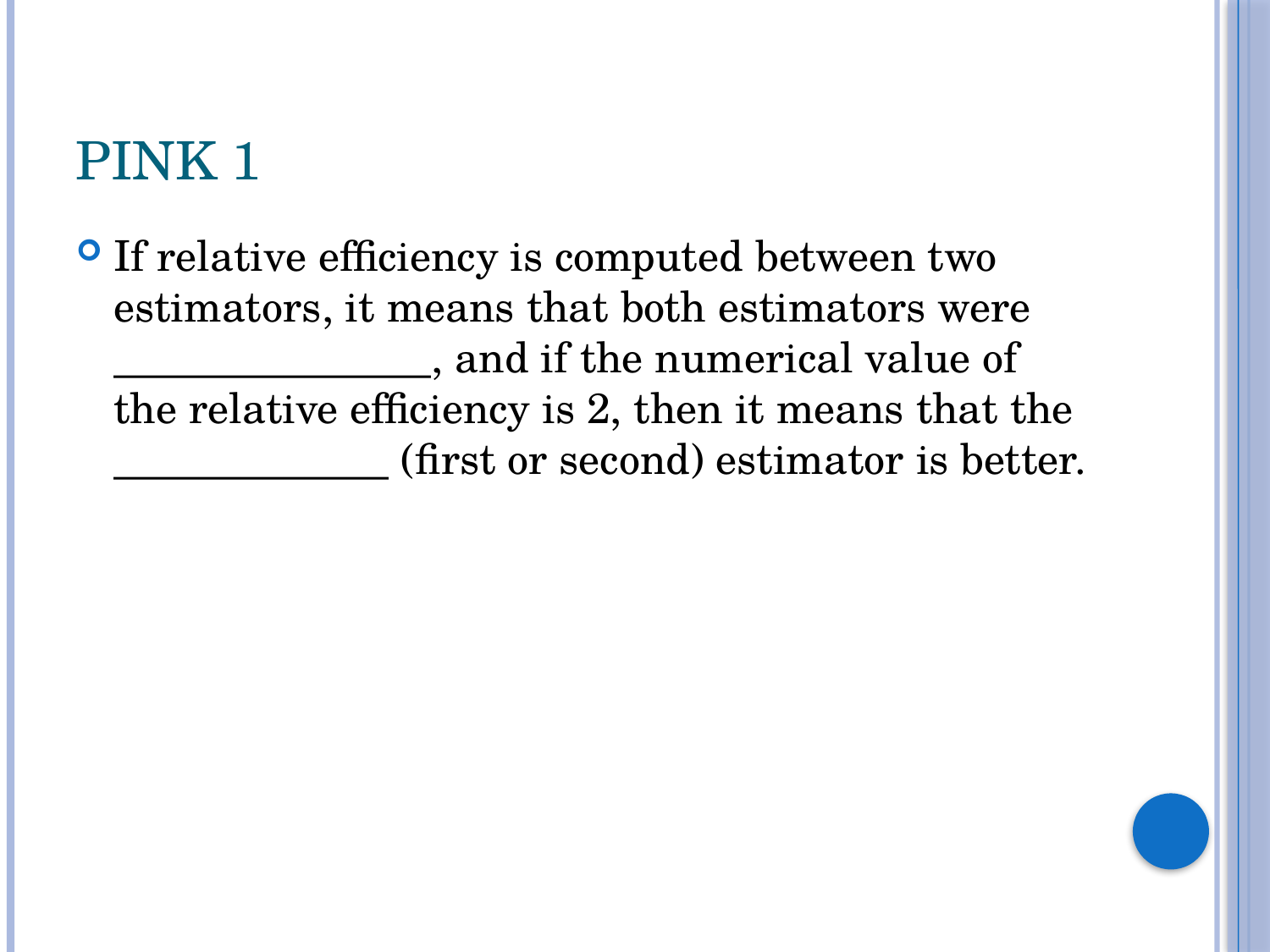

# Pink 1
If relative efficiency is computed between two estimators, it means that both estimators were _______________, and if the numerical value of the relative efficiency is 2, then it means that the _____________ (first or second) estimator is better.